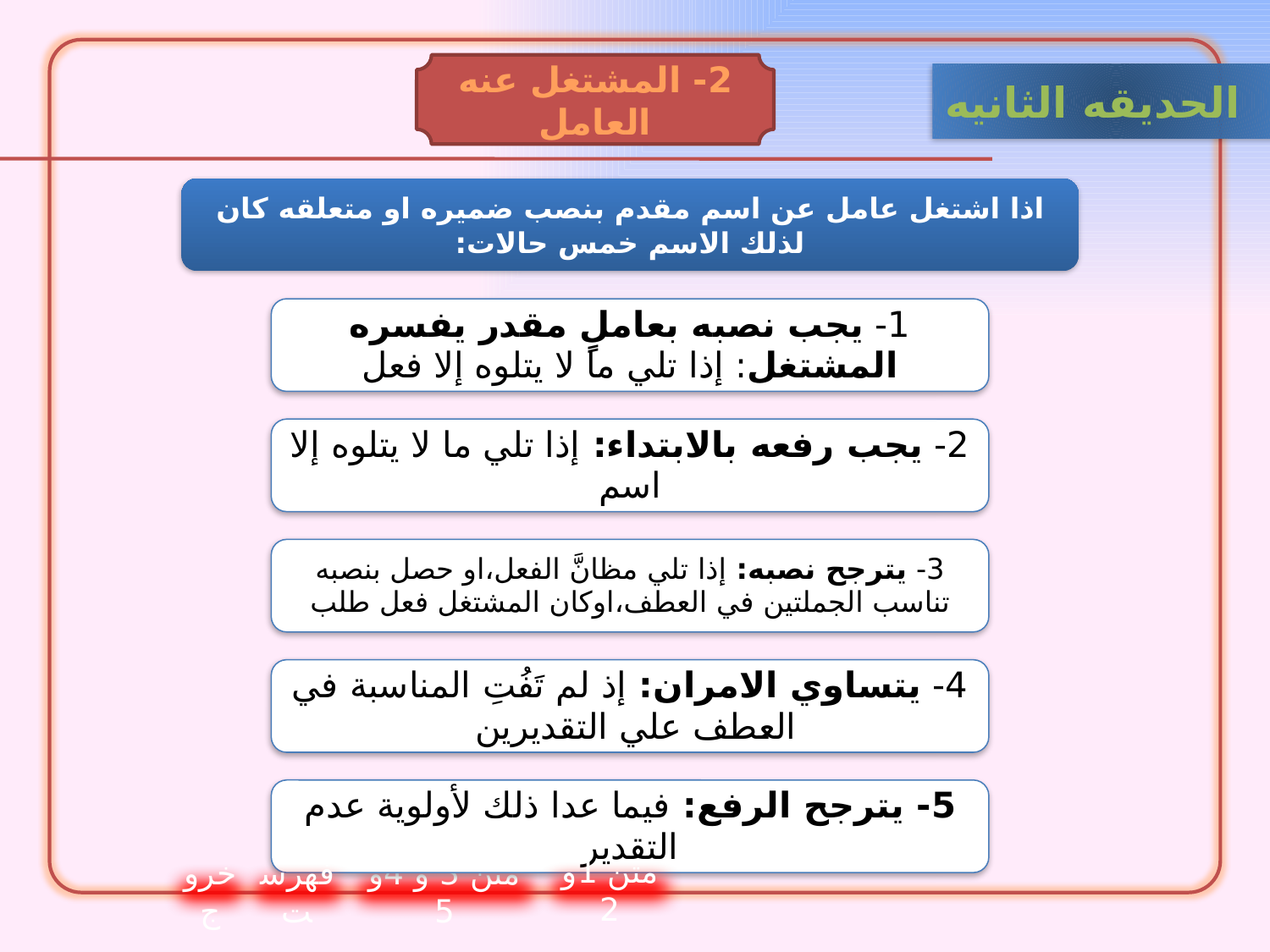

2- المشتغل عنه العامل
الحدیقه الثانيه

متن 1و 2
خروج
فهرست
متن 3 و 4و 5